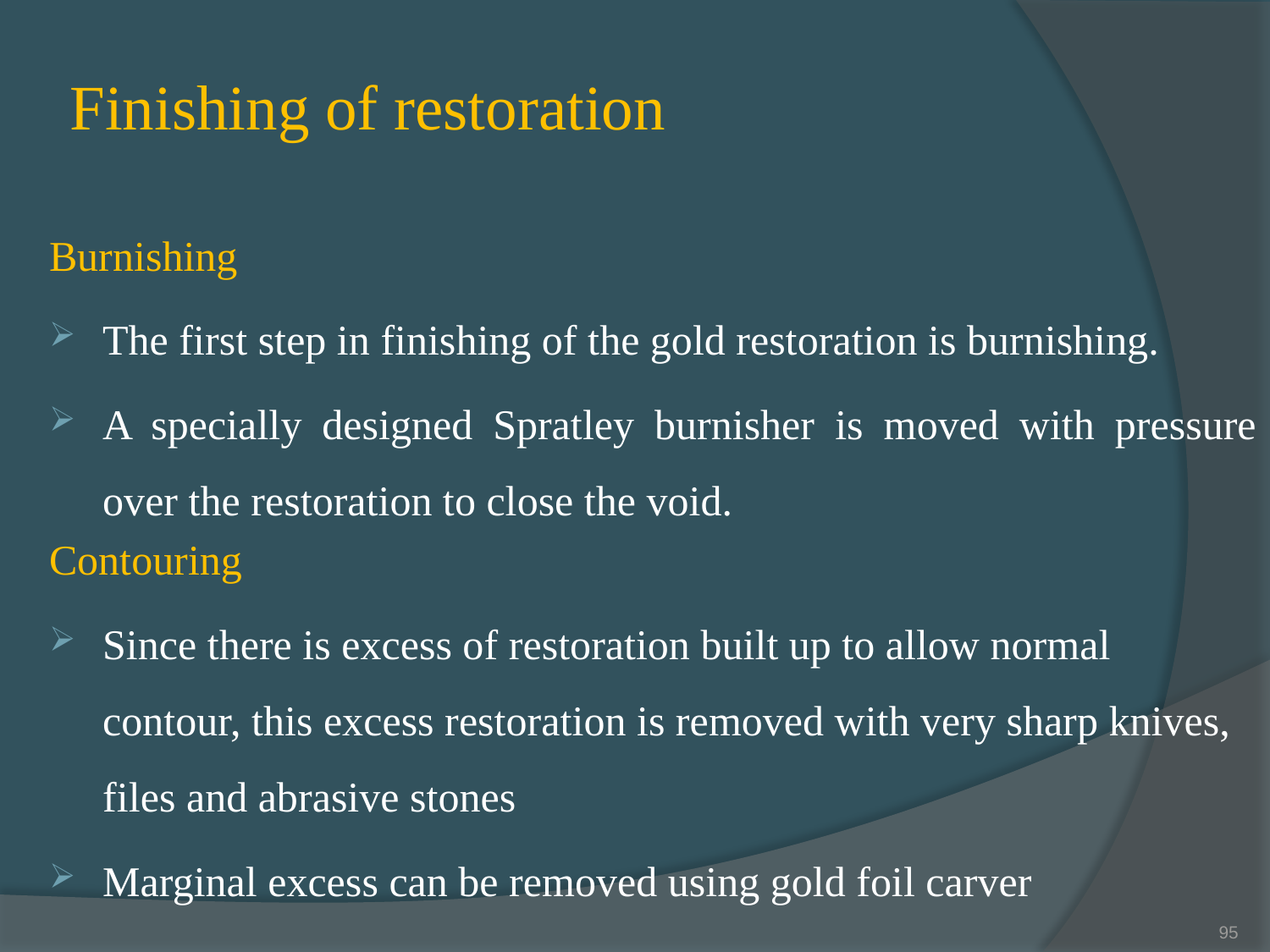

# Finishing of restoration
Burnishing
The first step in finishing of the gold restoration is burnishing.
A specially designed Spratley burnisher is moved with pressure over the restoration to close the void.
Contouring
Since there is excess of restoration built up to allow normal contour, this excess restoration is removed with very sharp knives, files and abrasive stones
Marginal excess can be removed using gold foil carver

95